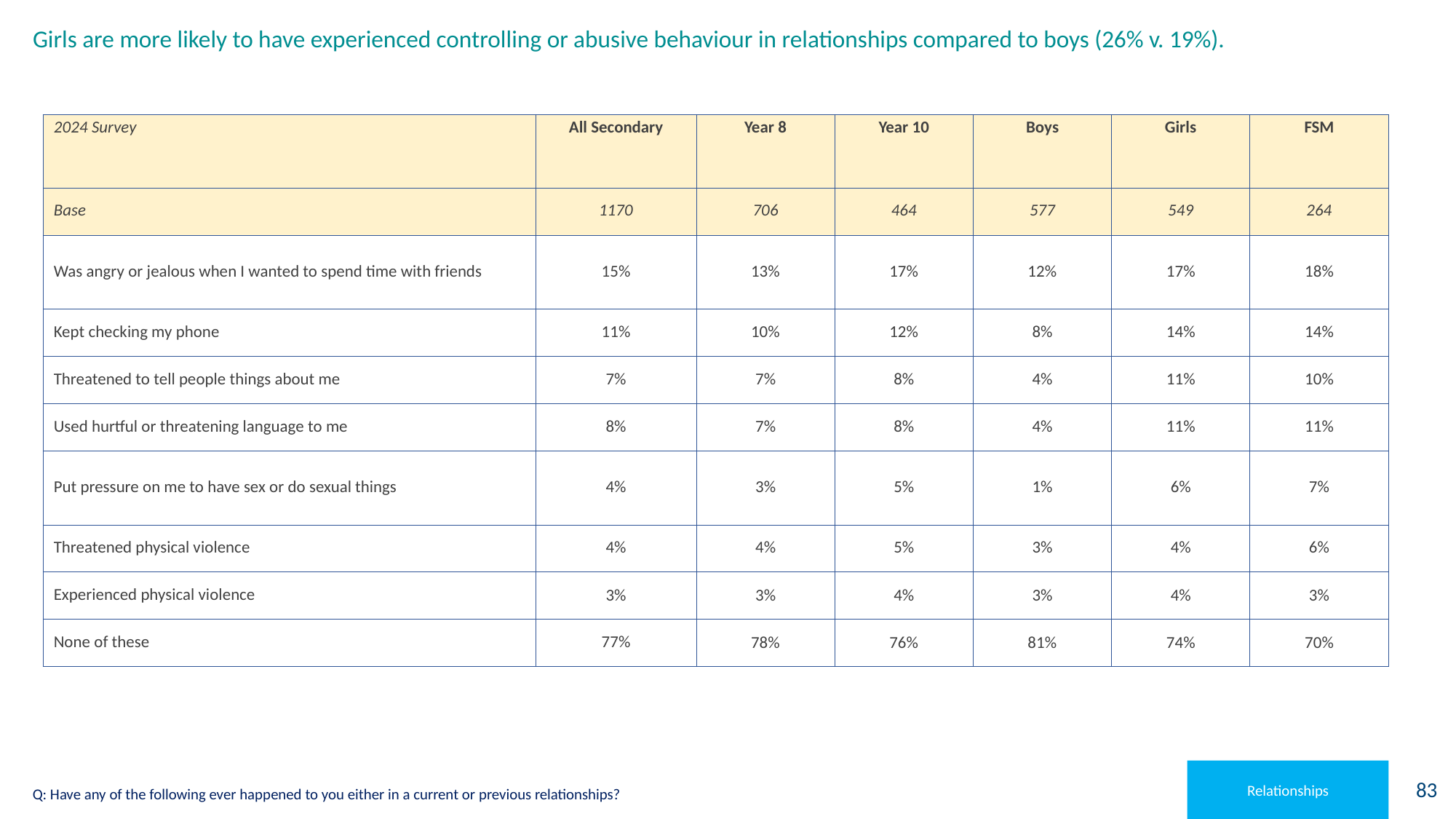

# Girls are more likely to have experienced controlling or abusive behaviour in relationships compared to boys (26% v. 19%).
| 2024 Survey | All Secondary | Year 8 | Year 10 | Boys | Girls | FSM |
| --- | --- | --- | --- | --- | --- | --- |
| Base | 1170 | 706 | 464 | 577 | 549 | 264 |
| Was angry or jealous when I wanted to spend time with friends | 15% | 13% | 17% | 12% | 17% | 18% |
| Kept checking my phone | 11% | 10% | 12% | 8% | 14% | 14% |
| Threatened to tell people things about me | 7% | 7% | 8% | 4% | 11% | 10% |
| Used hurtful or threatening language to me | 8% | 7% | 8% | 4% | 11% | 11% |
| Put pressure on me to have sex or do sexual things | 4% | 3% | 5% | 1% | 6% | 7% |
| Threatened physical violence | 4% | 4% | 5% | 3% | 4% | 6% |
| Experienced physical violence | 3% | 3% | 4% | 3% | 4% | 3% |
| None of these | 77% | 78% | 76% | 81% | 74% | 70% |
Relationships
Q: Have any of the following ever happened to you either in a current or previous relationships?